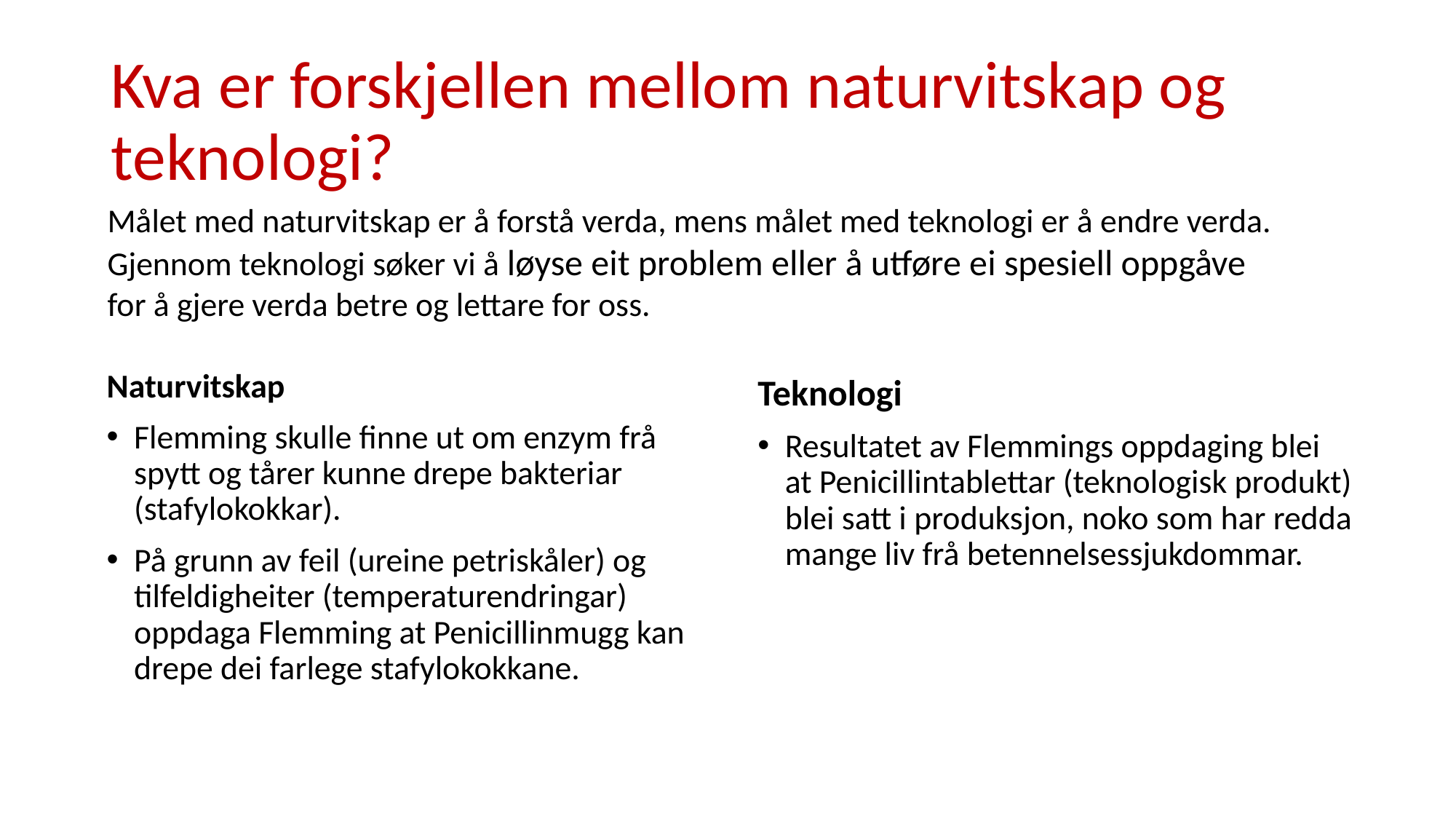

# Kva er forskjellen mellom naturvitskap og teknologi?
Målet med naturvitskap er å forstå verda, mens målet med teknologi er å endre verda. Gjennom teknologi søker vi å løyse eit problem eller å utføre ei spesiell oppgåve
for å gjere verda betre og lettare for oss.
Naturvitskap
Flemming skulle finne ut om enzym frå spytt og tårer kunne drepe bakteriar (stafylokokkar).
På grunn av feil (ureine petriskåler) og tilfeldigheiter (temperaturendringar) oppdaga Flemming at Penicillinmugg kan drepe dei farlege stafylokokkane.
Teknologi
Resultatet av Flemmings oppdaging blei at Penicillintablettar (teknologisk produkt) blei satt i produksjon, noko som har redda mange liv frå betennelsessjukdommar.